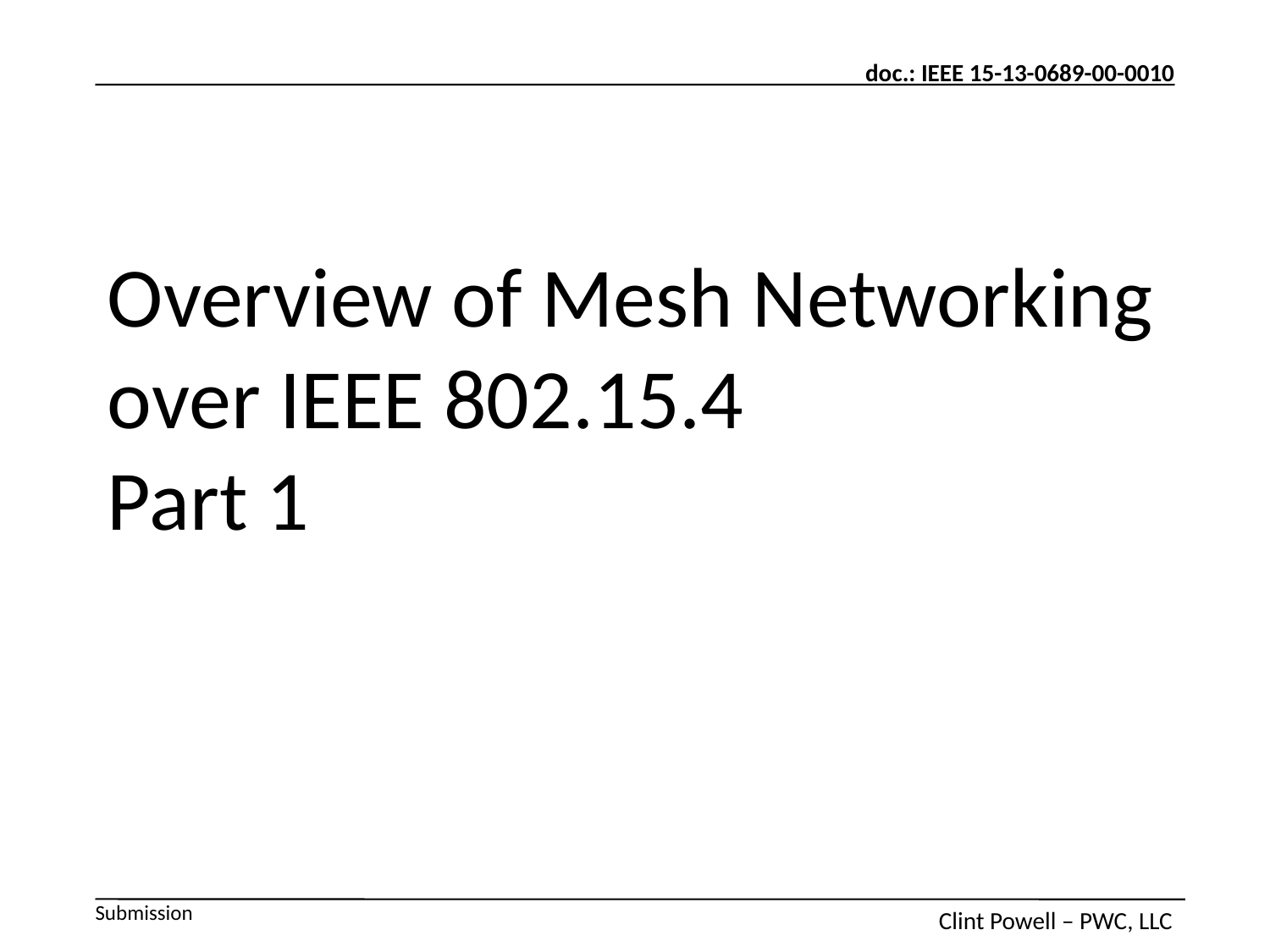

Overview of Mesh Networking over IEEE 802.15.4
Part 1